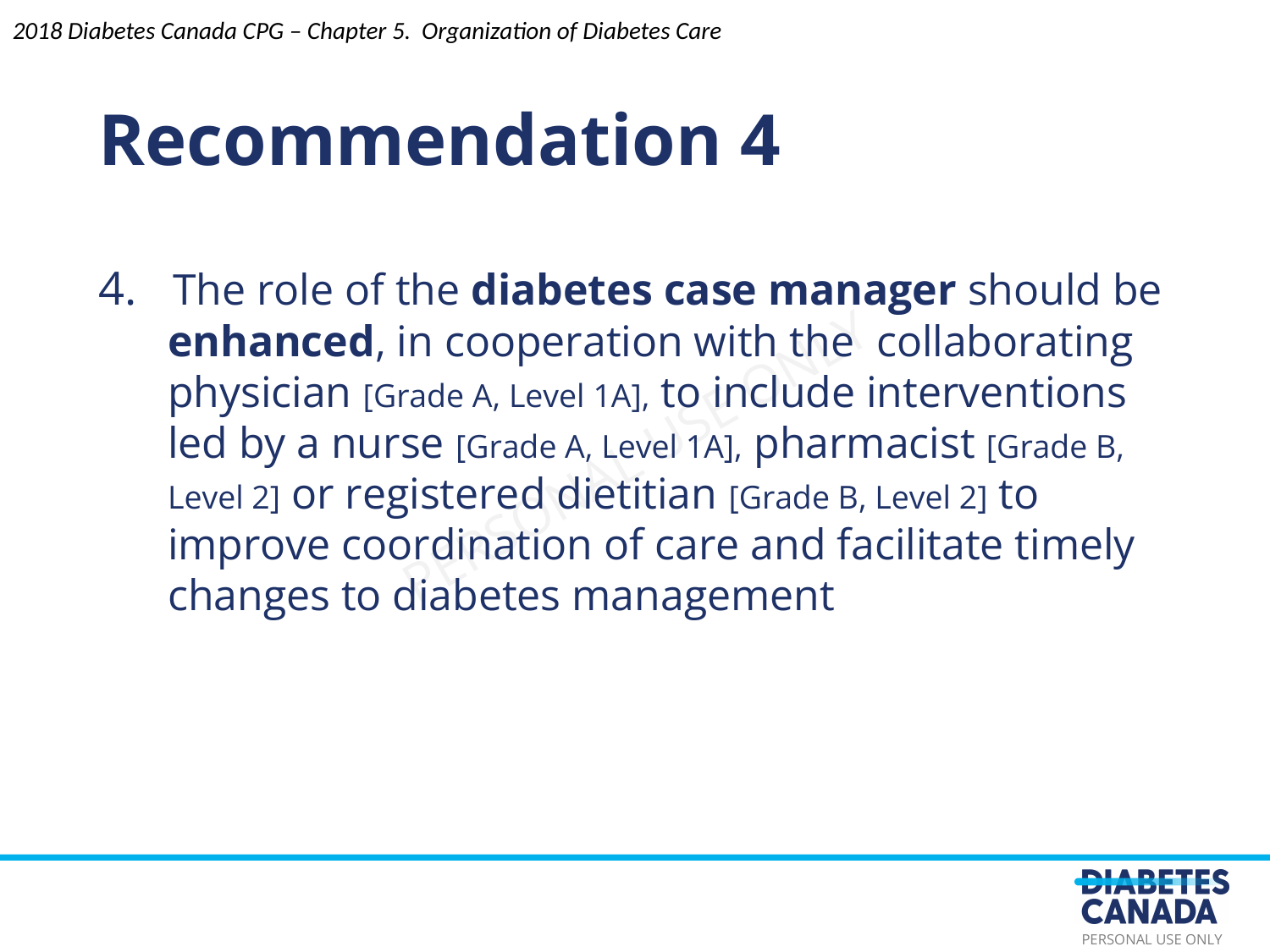

Recommendation 4
4.   The role of the diabetes case manager should be enhanced, in cooperation with the  collaborating physician [Grade A, Level 1A], to include interventions led by a nurse [Grade A, Level 1A], pharmacist [Grade B, Level 2] or registered dietitian [Grade B, Level 2] to improve coordination of care and facilitate timely changes to diabetes management
2018 Diabetes Canada CPG – Chapter 5.  Organization of Diabetes Care